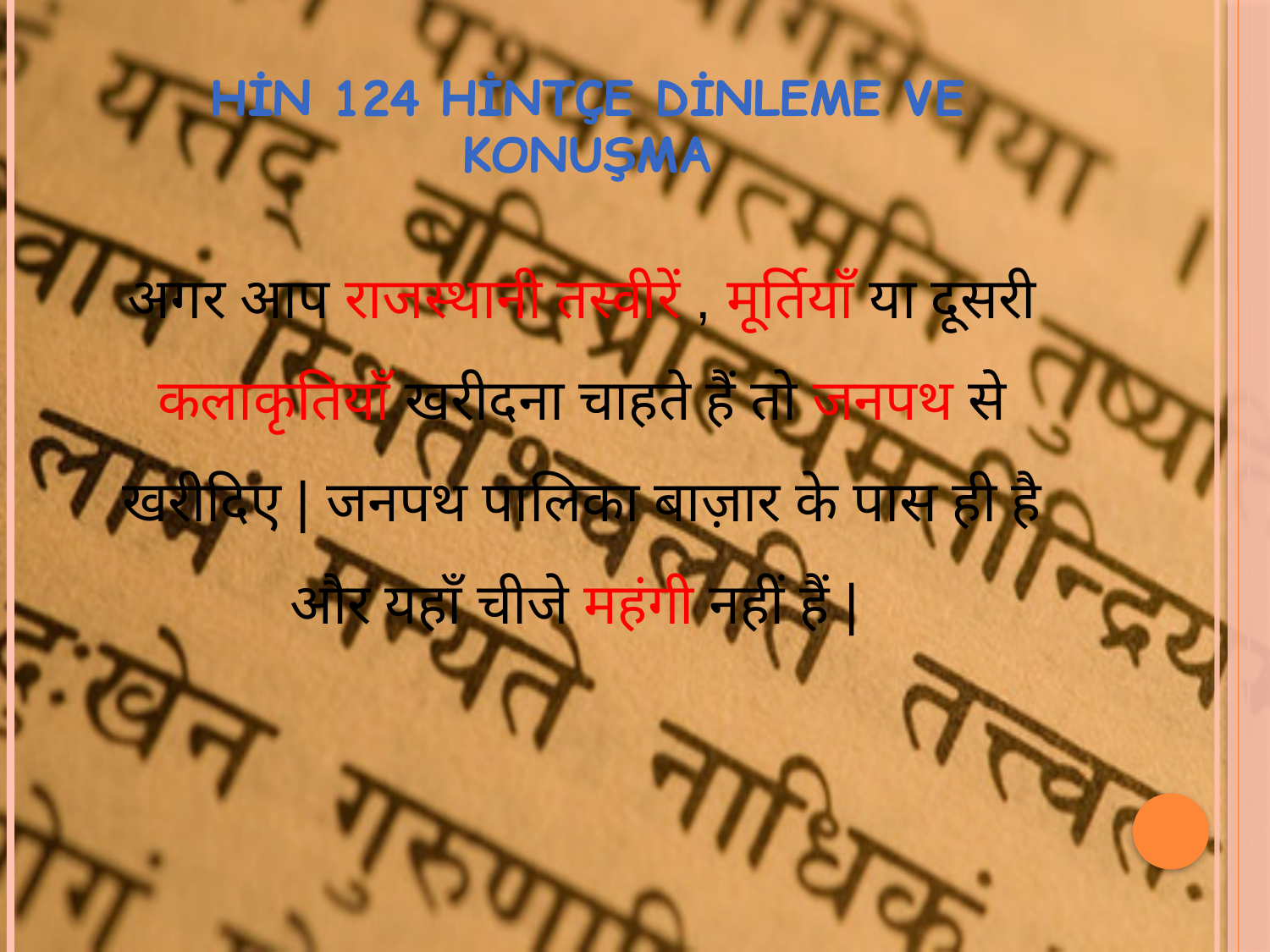

# HİN 124 Hintçe Dinleme ve Konuşma
अगर आप राजस्थानी तस्वीरें , मूर्तियाँ या दूसरी कलाकृतियाँ खरीदना चाहते हैं तो जनपथ से खरीदिए | जनपथ पालिका बाज़ार के पास ही है और यहाँ चीजे महंगी नहीं हैं |